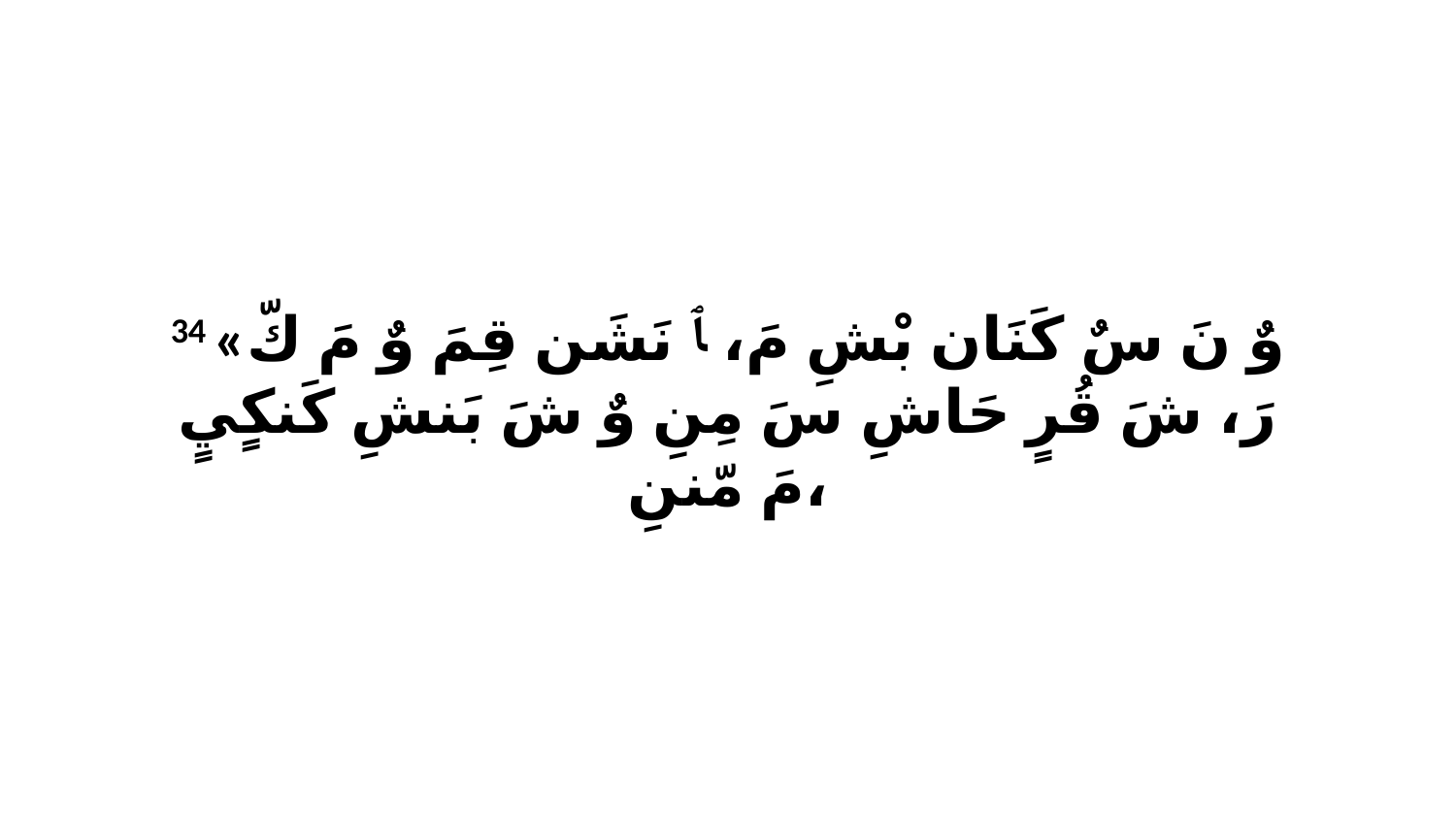

34 «وٌ نَ سٌ كَنَان بْشِ مَ، ﭑ نَشَن قِمَ وٌ مَ كّ رَ، شَ قُرٍ حَاشِ سَ مِنِ وٌ شَ بَنشِ كَنكٍيٍ مَ مّننِ،